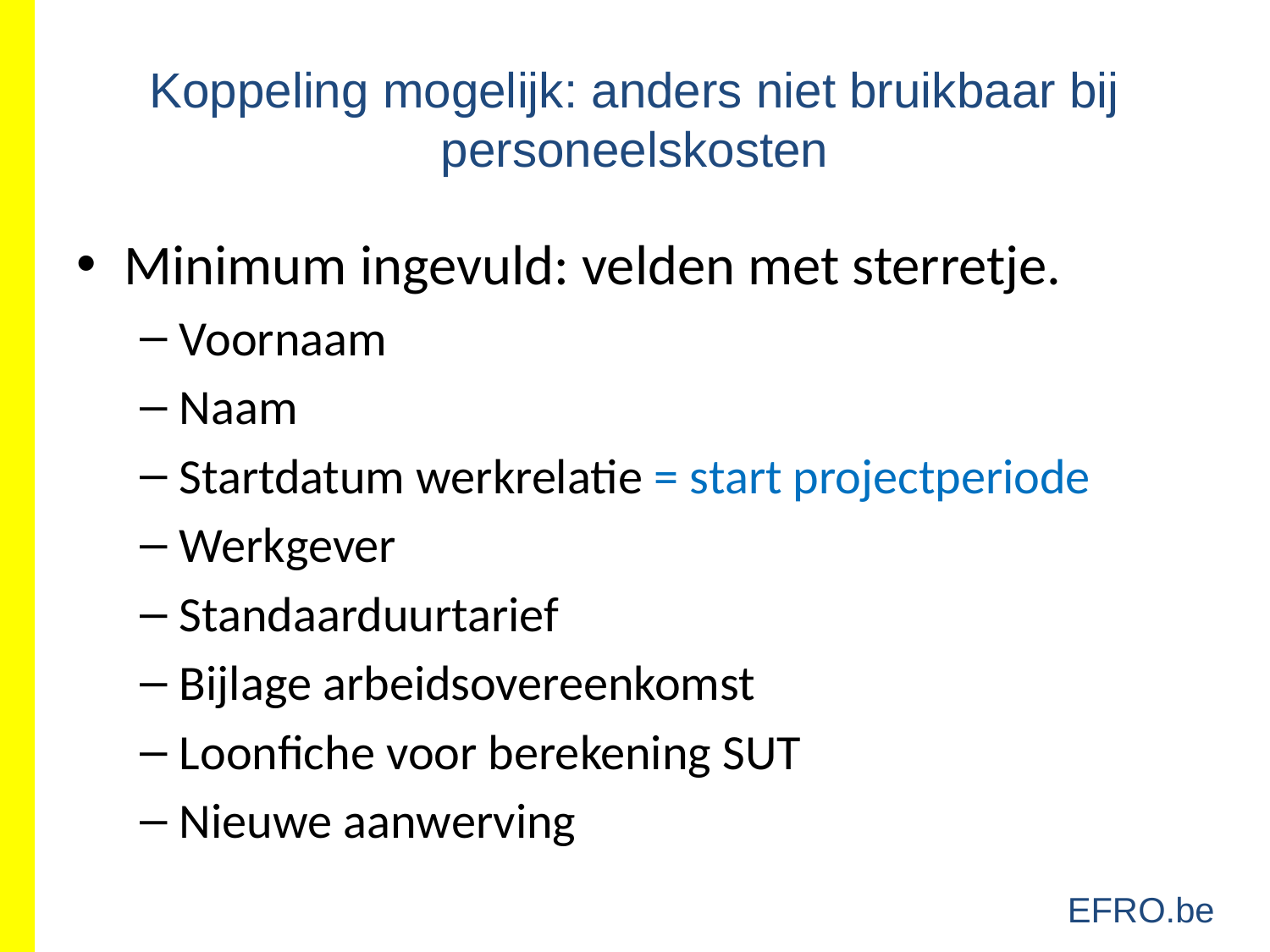

# Koppeling mogelijk: anders niet bruikbaar bij personeelskosten
Minimum ingevuld: velden met sterretje.
Voornaam
Naam
Startdatum werkrelatie = start projectperiode
Werkgever
Standaarduurtarief
Bijlage arbeidsovereenkomst
Loonfiche voor berekening SUT
Nieuwe aanwerving